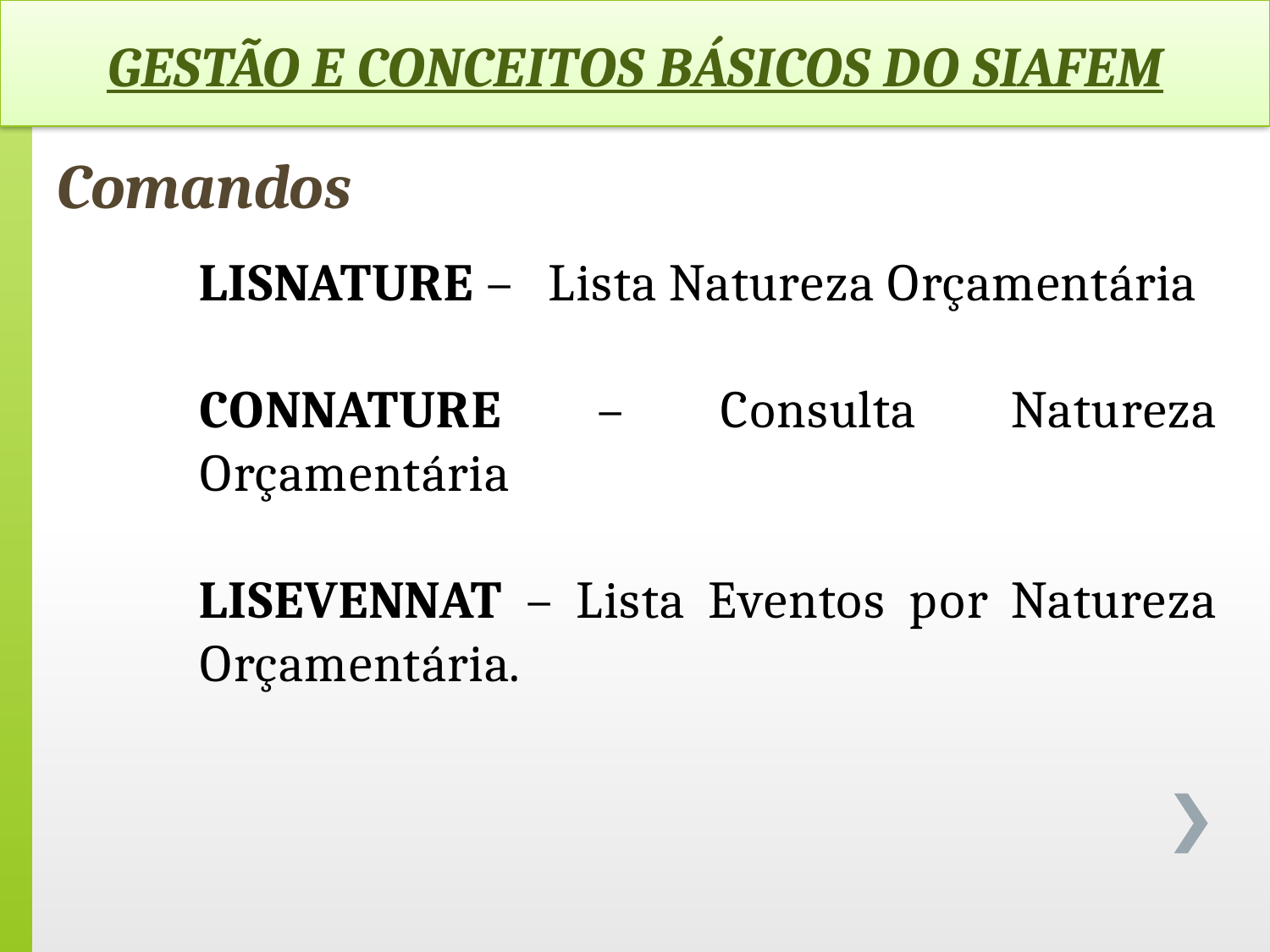

GESTÃO E CONCEITOS BÁSICOS DO SIAFEM
Comandos

LISNATURE –   Lista Natureza Orçamentária

CONNATURE – Consulta Natureza Orçamentária

LISEVENNAT – Lista Eventos por Natureza Orçamentária.